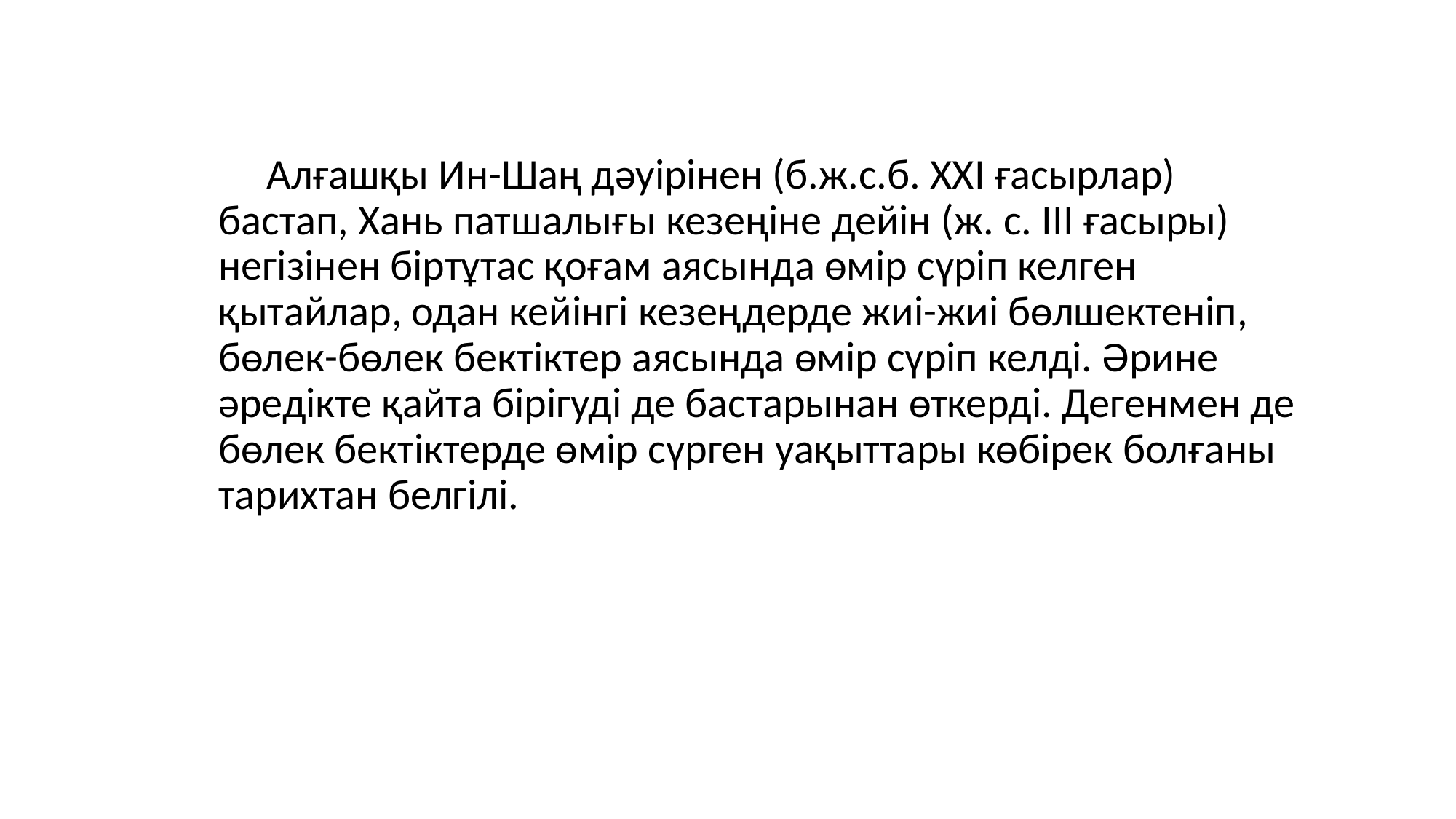

Алғашқы Ин-Шаң дәуірінен (б.ж.с.б. XXI ғасырлар)
бастап, Хань патшалығы кезеңіне дейін (ж. с. III ғасыры) негізінен біртұтас қоғам аясында өмір сүріп келген қытайлар, одан кейінгі кезеңдерде жиі-жиі бөлшектеніп, бөлек-бөлек бектіктер аясында өмір сүріп келді. Әрине әредікте қайта бірігуді де бастарынан өткерді. Дегенмен де бөлек бектіктерде өмір сүрген уақыттары көбірек болғаны тарихтан белгілі.